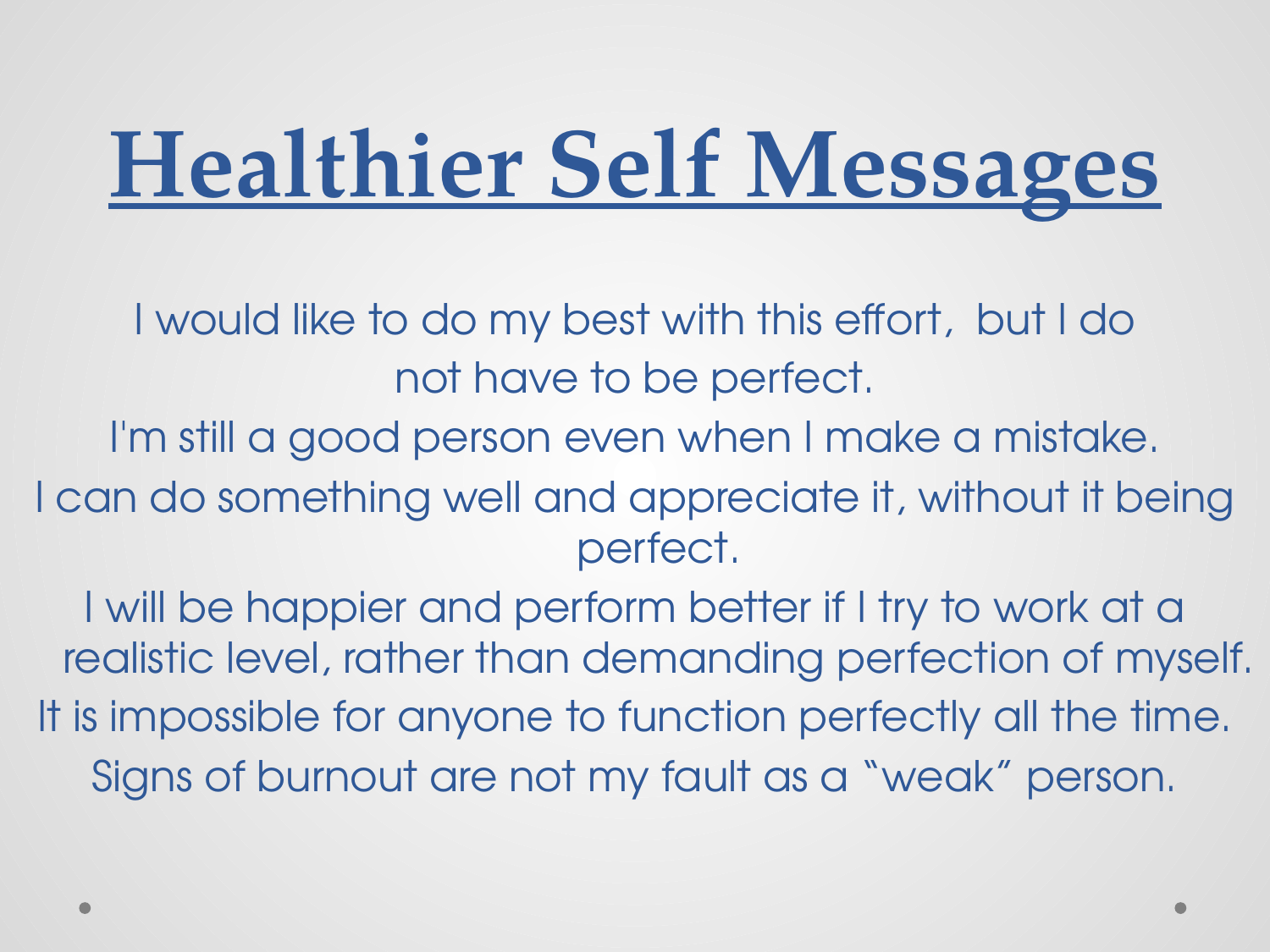

# Healthier Self Messages
I would like to do my best with this effort,  but I do
not have to be perfect.
I'm still a good person even when I make a mistake.
I can do something well and appreciate it, without it being perfect.
I will be happier and perform better if I try to work at a realistic level, rather than demanding perfection of myself.
It is impossible for anyone to function perfectly all the time.
Signs of burnout are not my fault as a “weak” person.